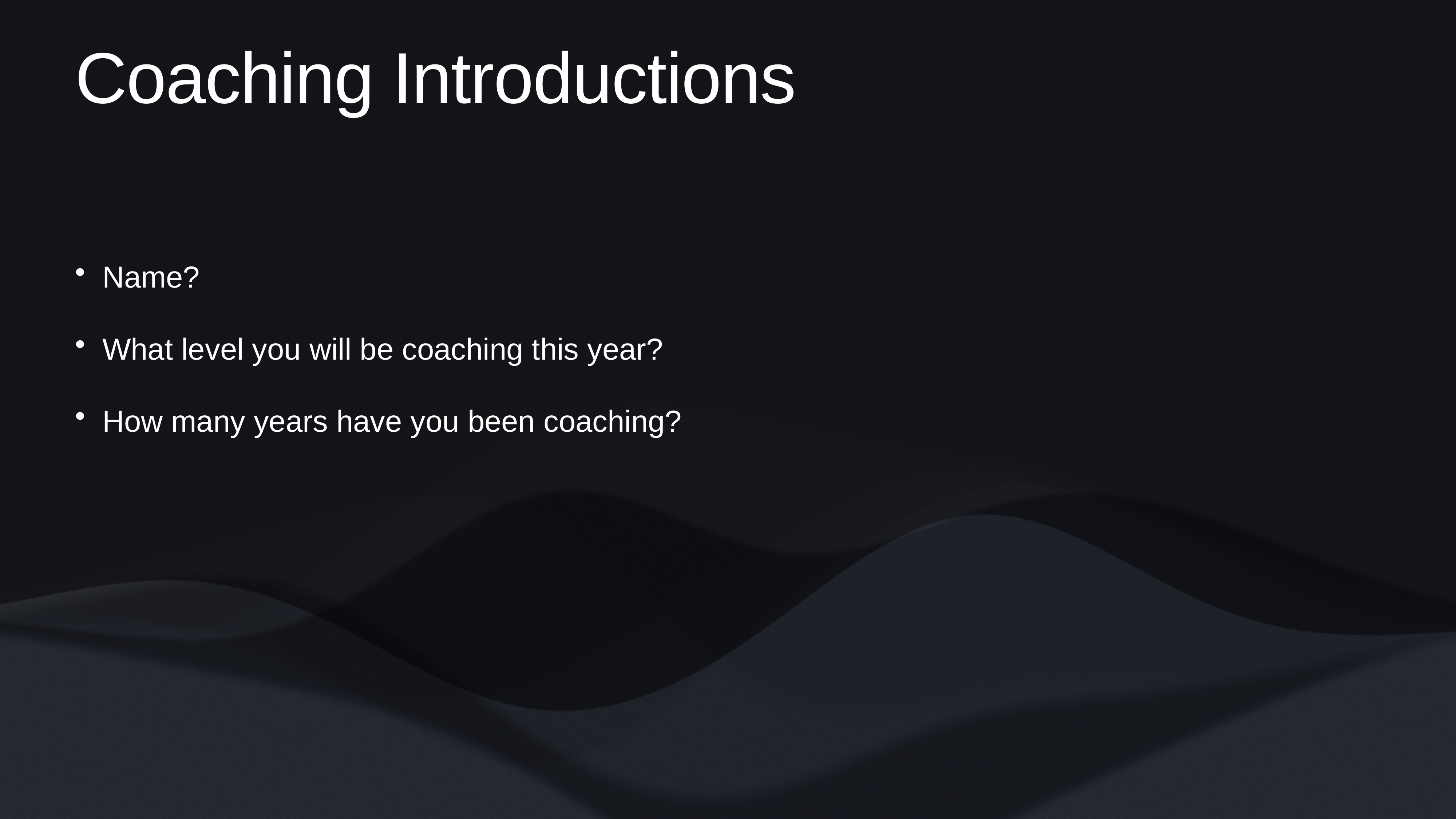

# Coaching Introductions
Name?
What level you will be coaching this year?
How many years have you been coaching?